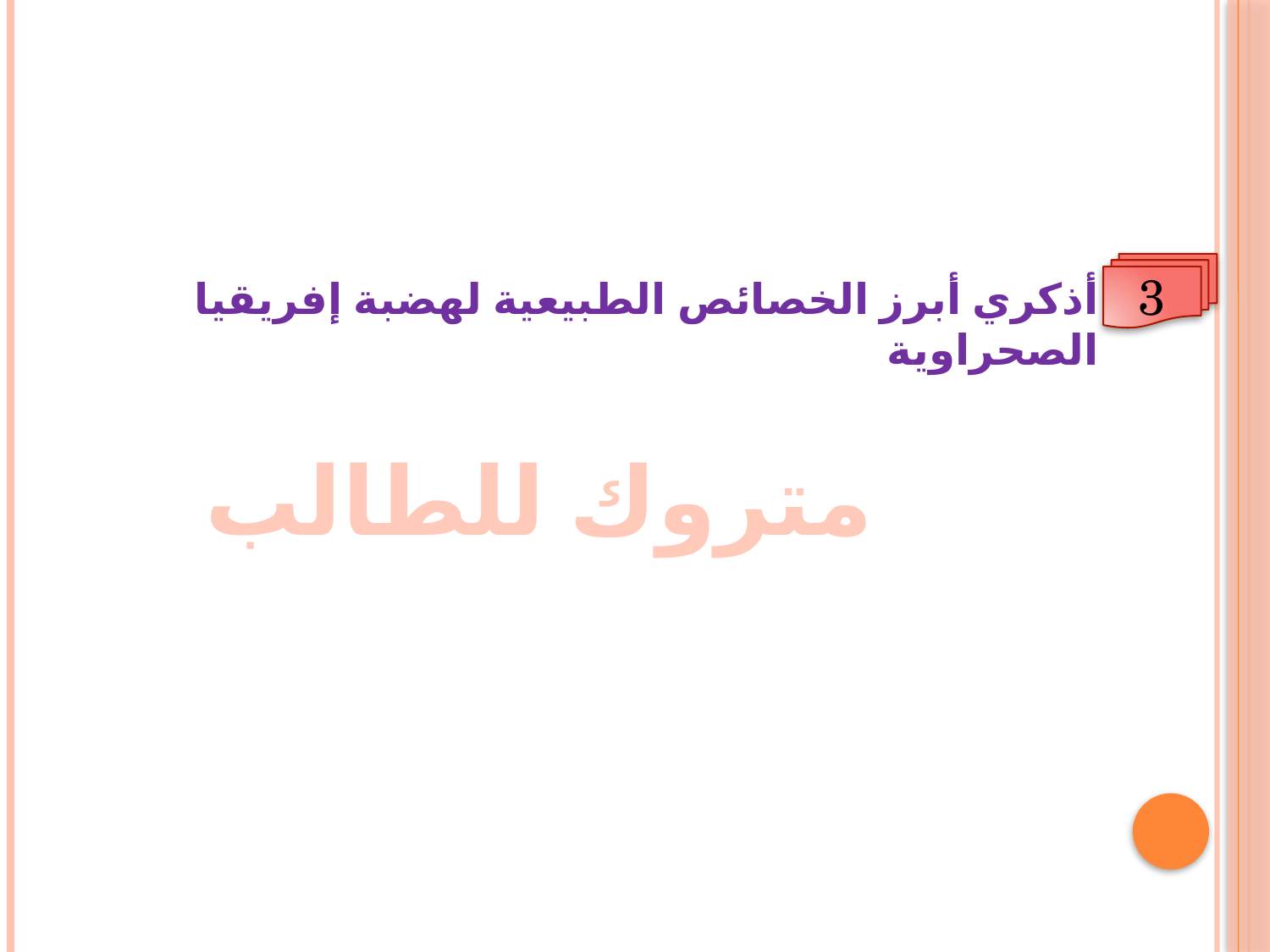

3
أذكري أبرز الخصائص الطبيعية لهضبة إفريقيا الصحراوية
متروك للطالب